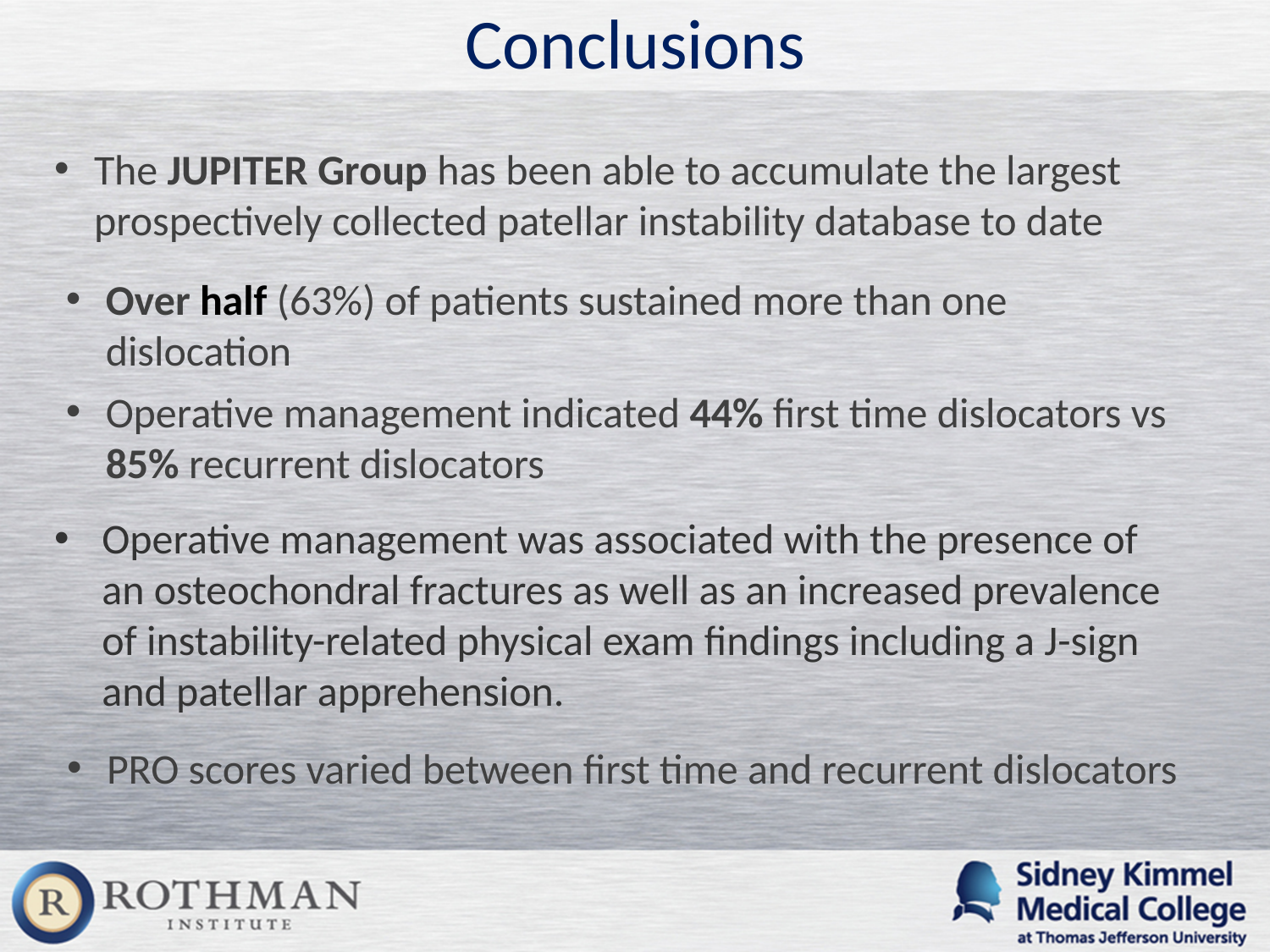

# Conclusions
The JUPITER Group has been able to accumulate the largest prospectively collected patellar instability database to date

Over half (63%) of patients sustained more than one dislocation
Operative management indicated 44% first time dislocators vs 85% recurrent dislocators
Operative management was associated with the presence of an osteochondral fractures as well as an increased prevalence of instability-related physical exam findings including a J-sign and patellar apprehension.
PRO scores varied between first time and recurrent dislocators